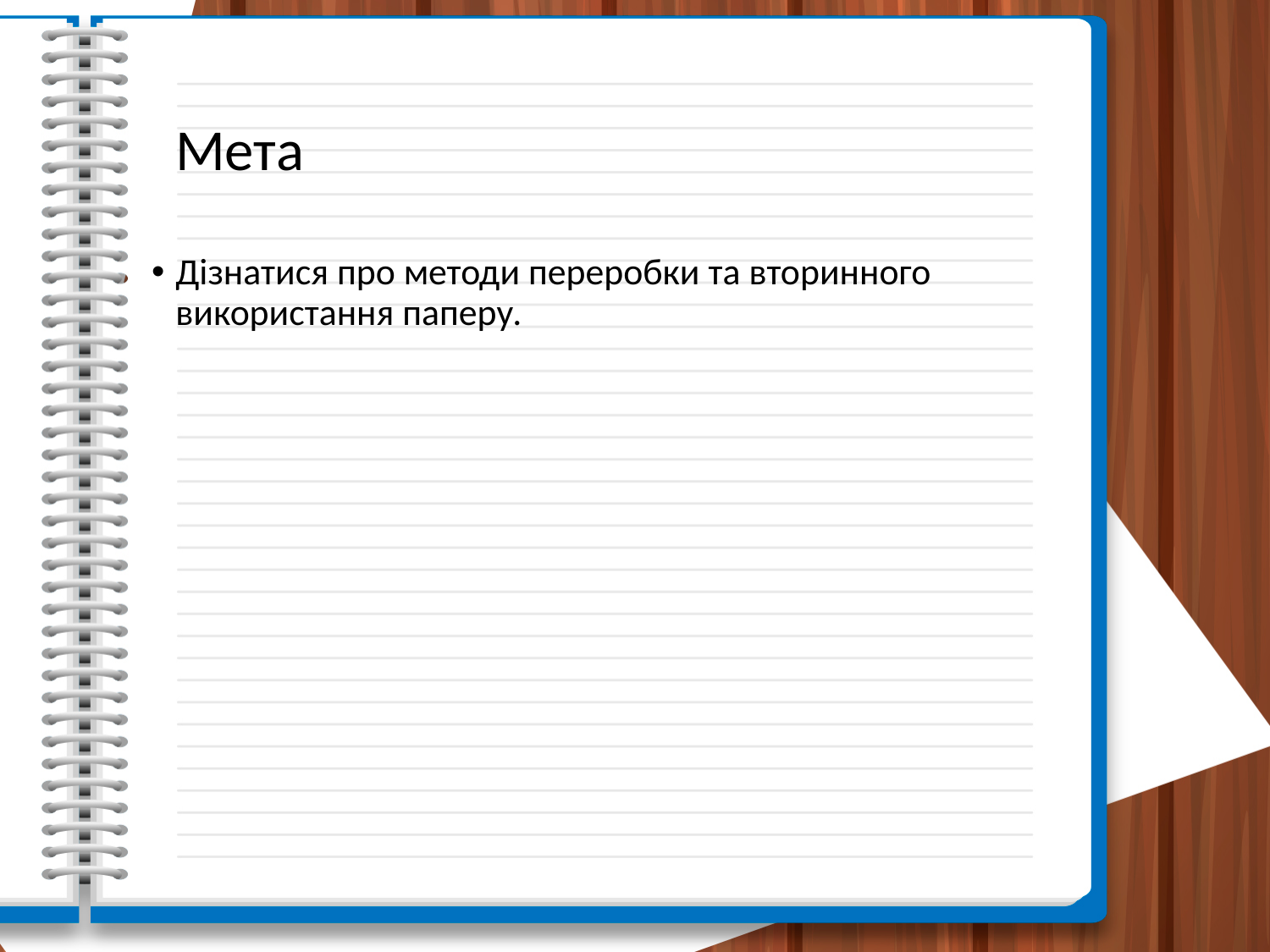

# Мета
Дізнатися про методи переробки та вторинного використання паперу.